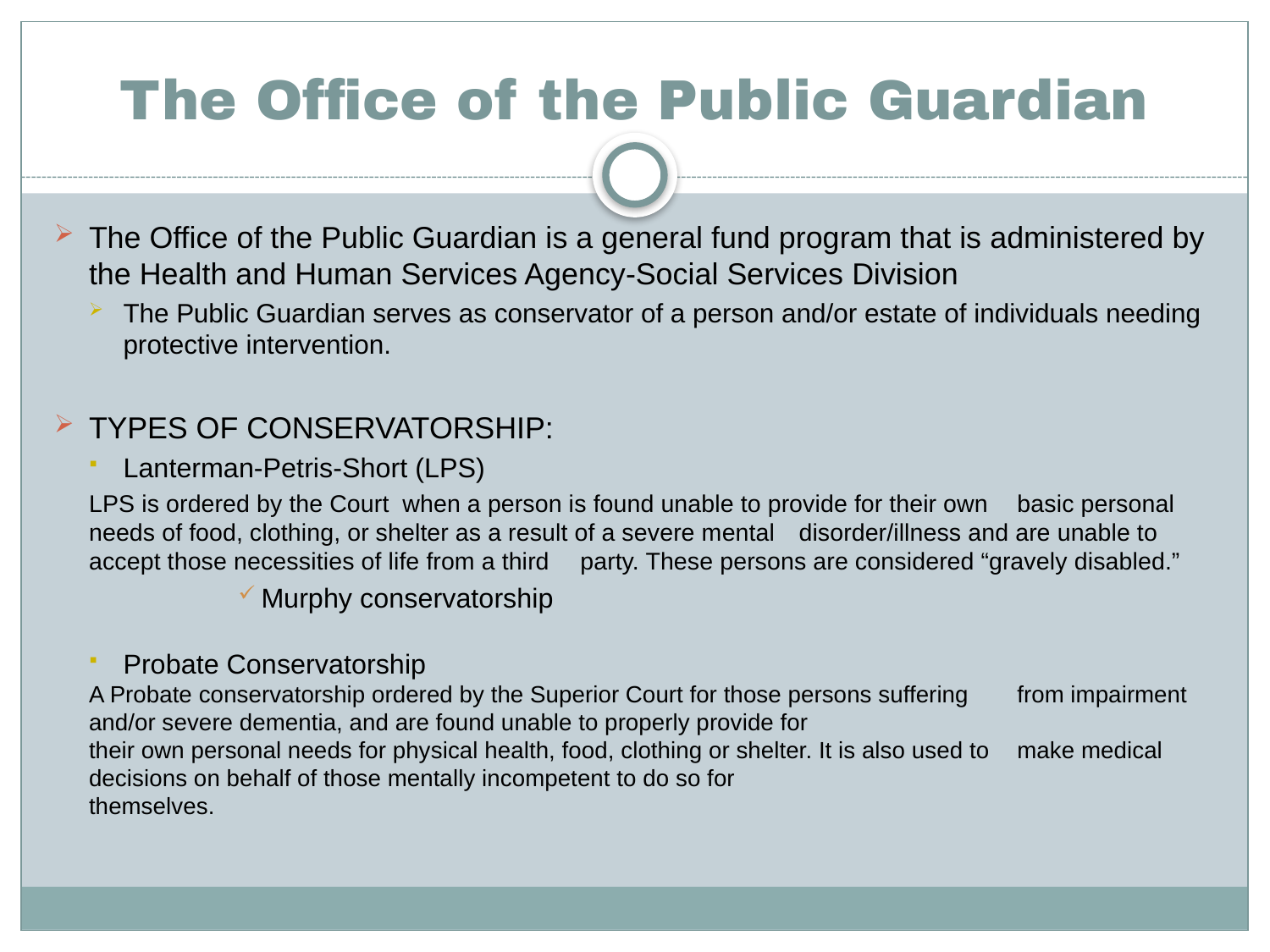

# The Office of the Public Guardian
The Office of the Public Guardian is a general fund program that is administered by the Health and Human Services Agency-Social Services Division
The Public Guardian serves as conservator of a person and/or estate of individuals needing protective intervention.

TYPES OF CONSERVATORSHIP:
Lanterman-Petris-Short (LPS)
		LPS is ordered by the Court  when a person is found unable to provide for their own 	basic personal needs of food, clothing, or shelter as a result of a severe mental 	disorder/illness and are unable to accept those necessities of life from a third 	party. These persons are considered “gravely disabled.”
Murphy conservatorship

Probate Conservatorship
		A Probate conservatorship ordered by the Superior Court for those persons suffering 	from impairment and/or severe dementia, and are found unable to properly provide for
		their own personal needs for physical health, food, clothing or shelter. It is also used to 	make medical decisions on behalf of those mentally incompetent to do so for
		themselves.